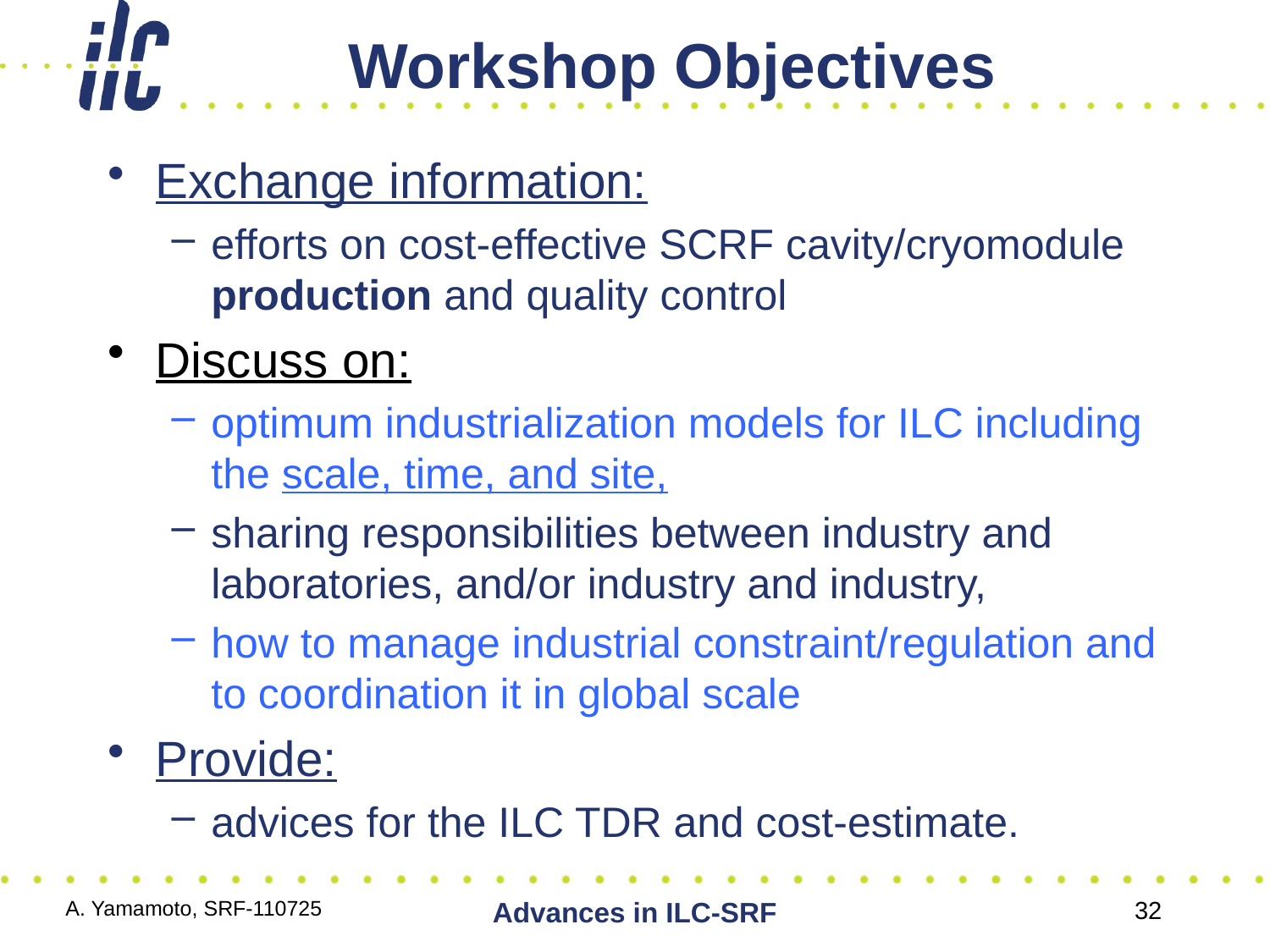

# Workshop Objectives
Exchange information:
efforts on cost-effective SCRF cavity/cryomodule production and quality control
Discuss on:
optimum industrialization models for ILC including the scale, time, and site,
sharing responsibilities between industry and laboratories, and/or industry and industry,
how to manage industrial constraint/regulation and to coordination it in global scale
Provide:
advices for the ILC TDR and cost-estimate.

A. Yamamoto, SRF-110725
Advances in ILC-SRF
32